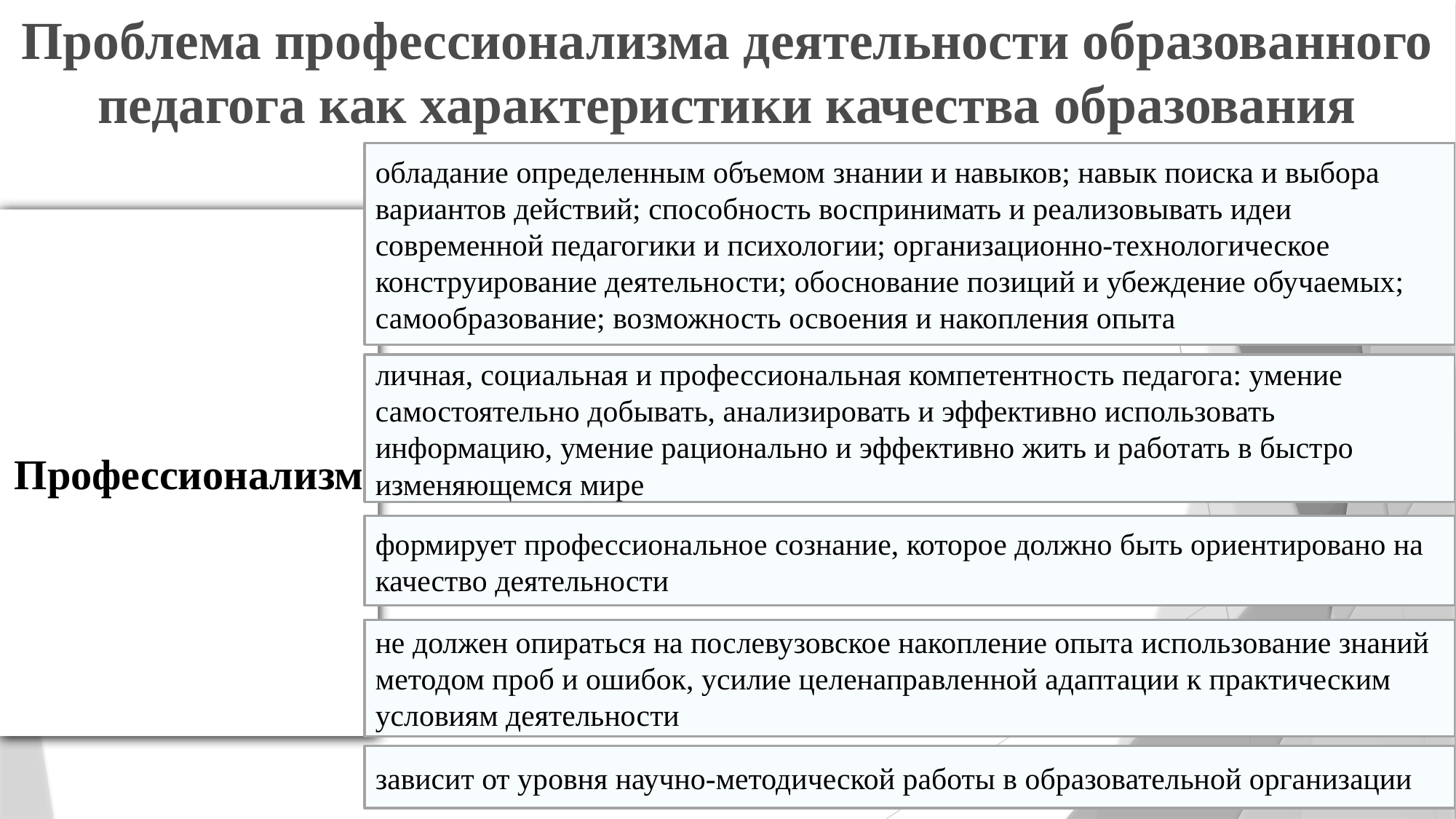

# Проблема профессионализма деятельности образованного педагога как характеристики качества образования

обладание определенным объемом знании и навыков; навык поиска и выбора вариантов действий; способность воспринимать и реализовывать идеи современной педагогики и психологии; организационно-технологическое конструирование деятельности; обоснование позиций и убеждение обучаемых; самообразование; возможность освоения и накопления опыта
Профессионализм
личная, социальная и профессиональная компетентность педагога: умение самостоятельно добывать, анализировать и эффективно использовать информацию, умение рационально и эффективно жить и работать в быстро изменяющемся мире
формирует профессиональное сознание, которое должно быть ориентировано на качество деятельности
не должен опираться на послевузовское накопление опыта использование знаний методом проб и ошибок, усилие целенаправленной адаптации к практическим условиям деятельности
зависит от уровня научно-методической работы в образовательной организации